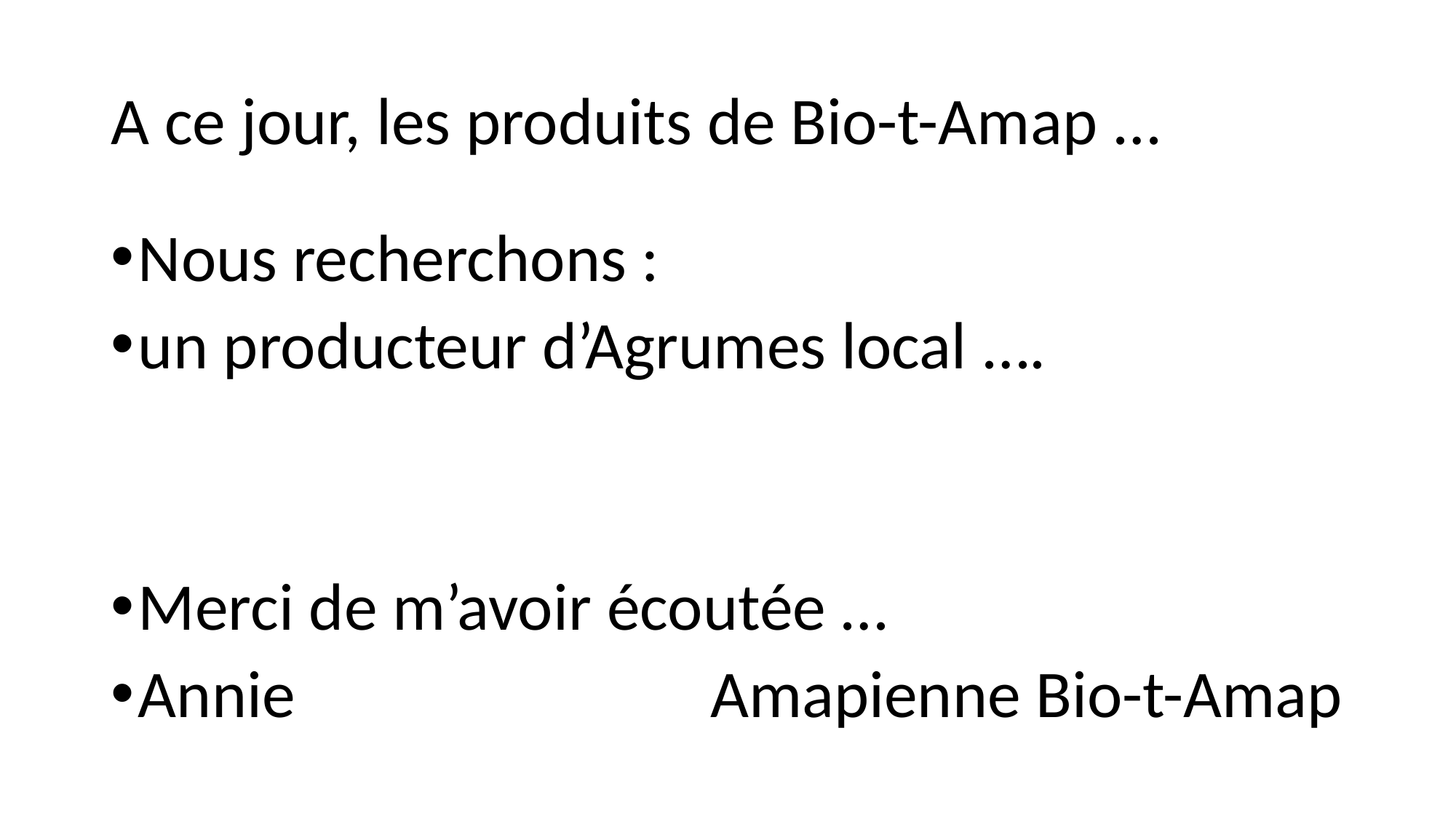

# A ce jour, les produits de Bio-t-Amap …
Nous recherchons :
un producteur d’Agrumes local ….

Merci de m’avoir écoutée …
Annie 			         Amapienne Bio-t-Amap